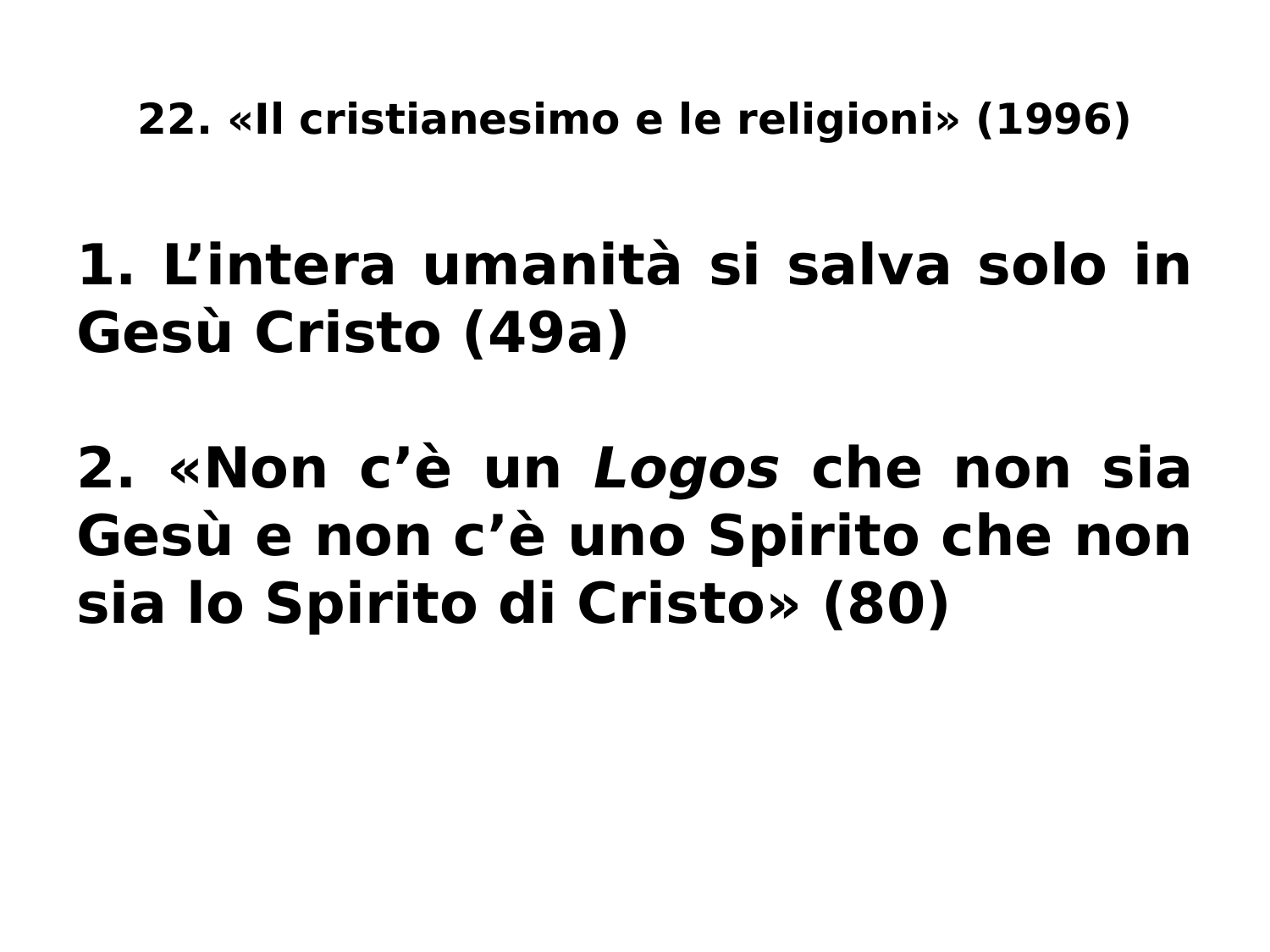

# 22. «Il cristianesimo e le religioni» (1996)
1. L’intera umanità si salva solo in Gesù Cristo (49a)

2. «Non c’è un Logos che non sia Gesù e non c’è uno Spirito che non sia lo Spirito di Cristo» (80)